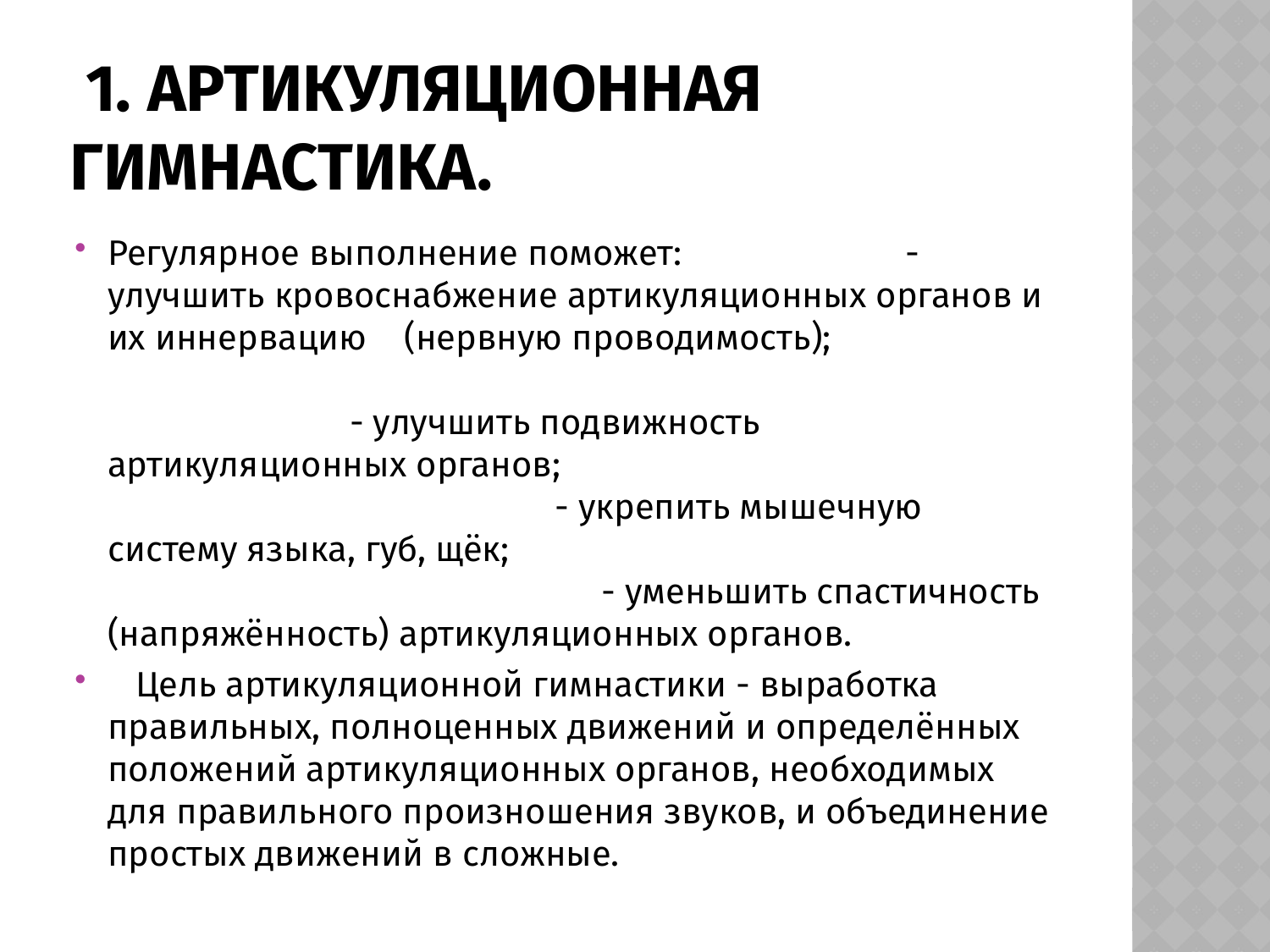

# 1. Артикуляционная гимнастика.
Регулярное выполнение поможет:                        - улучшить кровоснабжение артикуляционных органов и их иннервацию    (нервную проводимость);                                                                                                                                                         - улучшить подвижность артикуляционных органов;                                                                                                      - укрепить мышечную систему языка, губ, щёк;                                                                                                                - уменьшить спастичность (напряжённость) артикуляционных органов.
   Цель артикуляционной гимнастики - выработка правильных, полноценных движений и определённых положений артикуляционных органов, необходимых для правильного произношения звуков, и объединение простых движений в сложные.